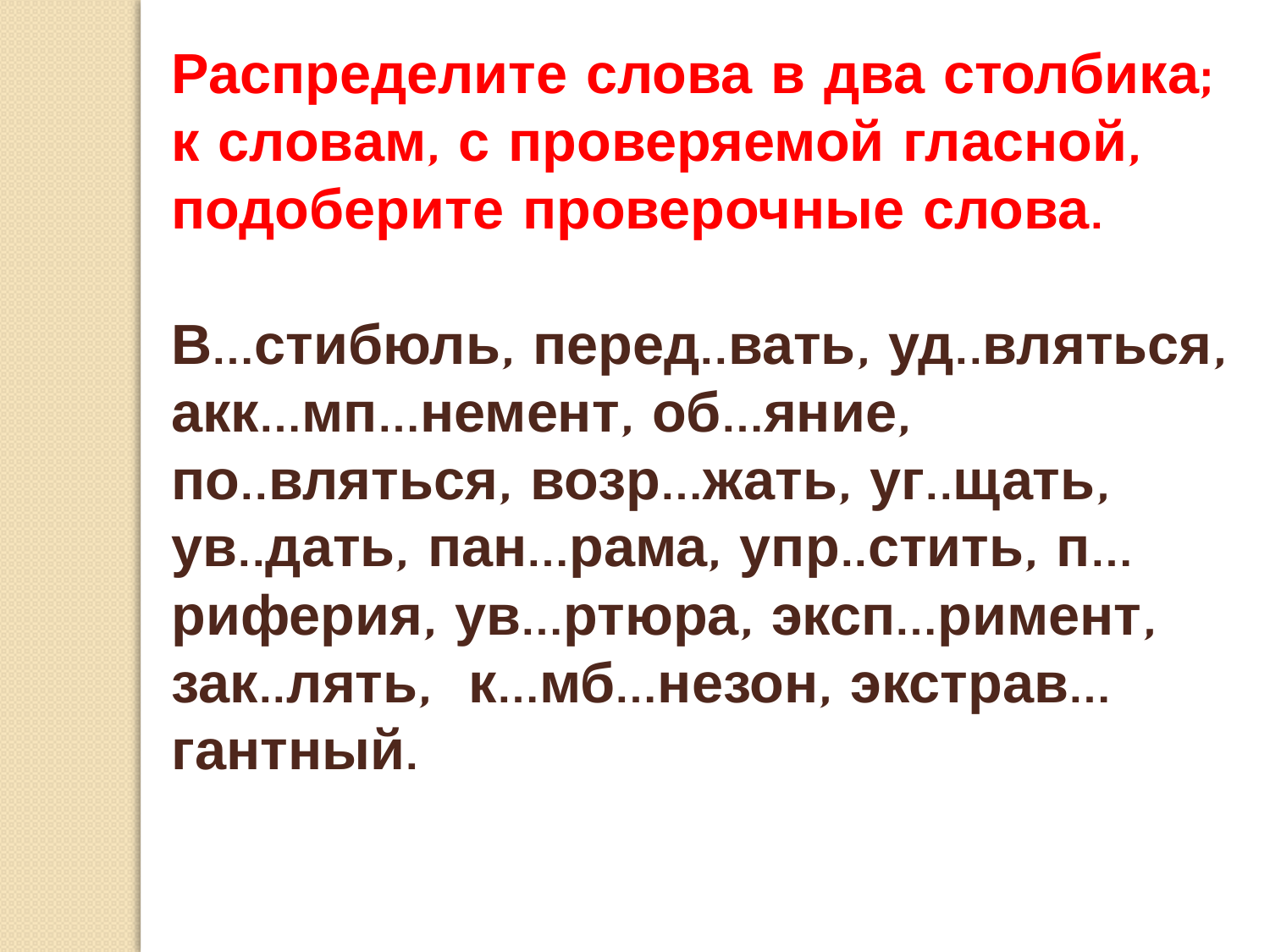

Распределите слова в два столбика; к словам, с проверяемой гласной, подоберите проверочные слова.

В…стибюль, перед..вать, уд..вляться, акк…мп…немент, об…яние, по..вляться, возр…жать, уг..щать, ув..дать, пан…рама, упр..стить, п…риферия, ув…ртюра, эксп…римент, зак..лять,  к…мб…незон, экстрав…гантный.